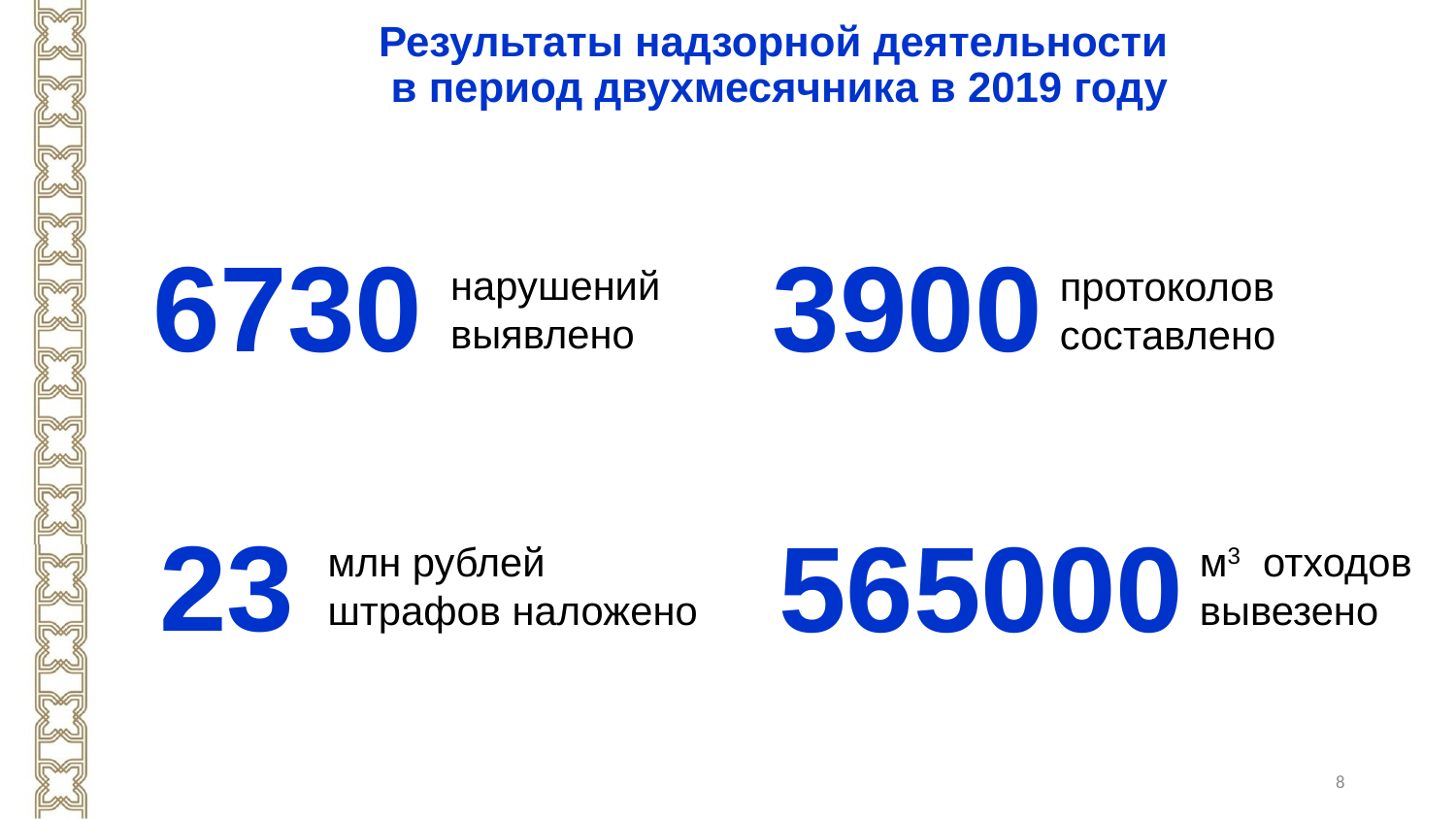

# Результаты надзорной деятельности в период двухмесячника в 2019 году
6730
3900
нарушений
выявлено
протоколов составлено
23
565000
млн рублей
штрафов наложено
м3  отходов
вывезено
8